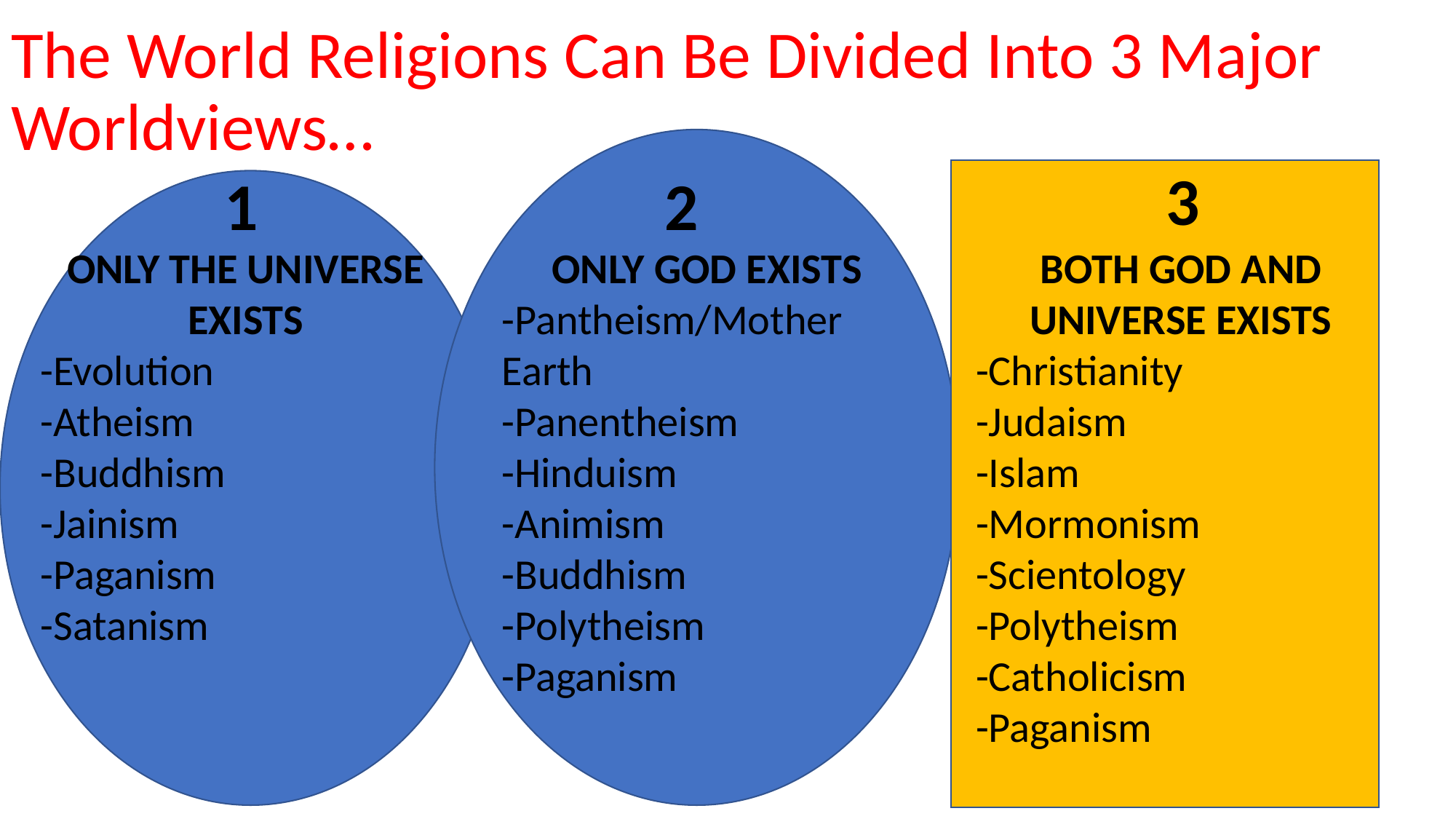

# The World Religions Can Be Divided Into 3 Major Worldviews…

3
1
2

ONLY THE UNIVERSE EXISTS
-Evolution
-Atheism
-Buddhism
-Jainism
-Paganism
-Satanism

ONLY GOD EXISTS
-Pantheism/Mother Earth
-Panentheism
-Hinduism
-Animism
-Buddhism
-Polytheism
-Paganism

BOTH GOD AND UNIVERSE EXISTS
-Christianity
-Judaism
-Islam
-Mormonism
-Scientology
-Polytheism
-Catholicism
-Paganism